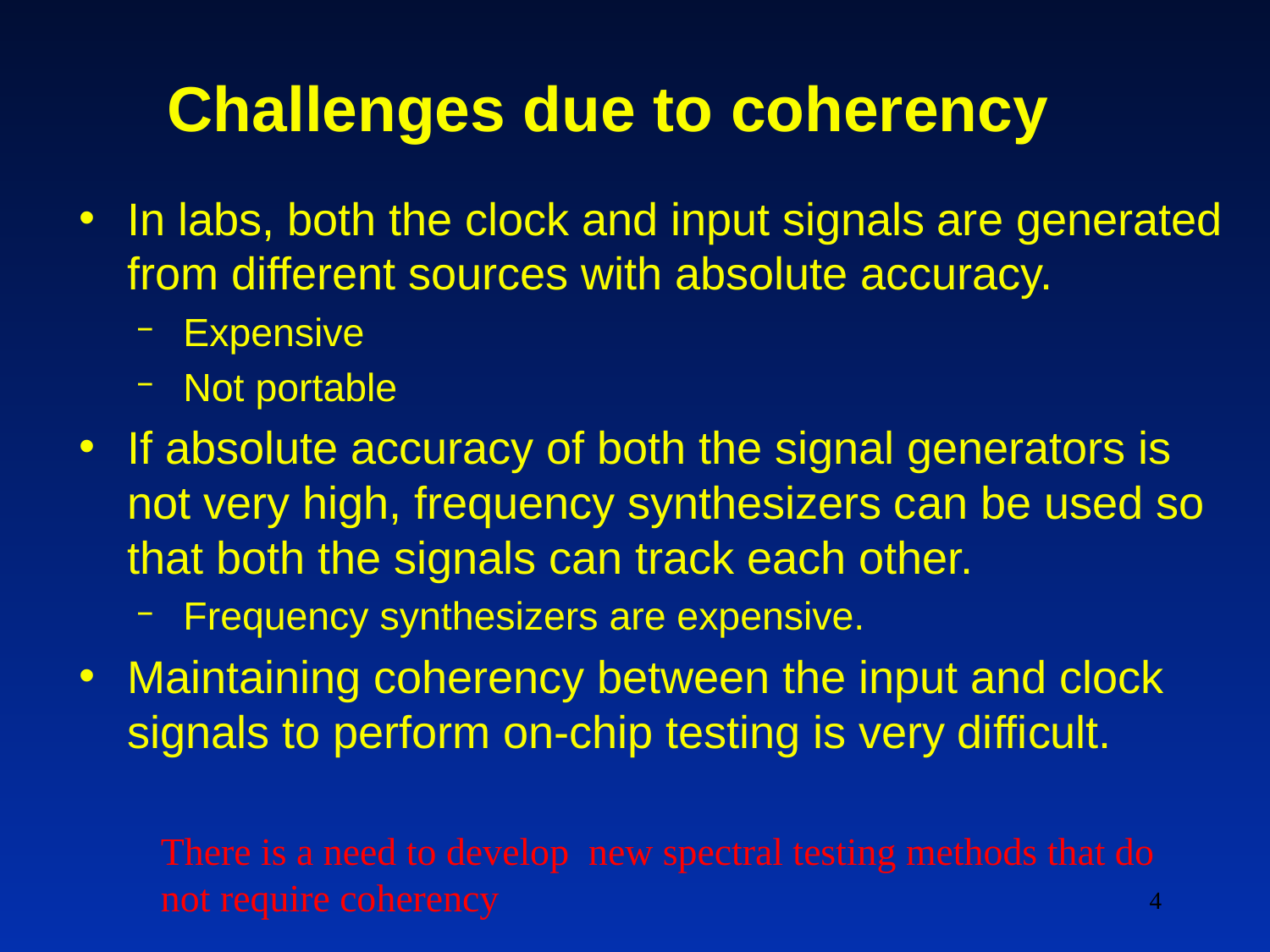

# Challenges due to coherency
In labs, both the clock and input signals are generated from different sources with absolute accuracy.
Expensive
Not portable
If absolute accuracy of both the signal generators is not very high, frequency synthesizers can be used so that both the signals can track each other.
Frequency synthesizers are expensive.
Maintaining coherency between the input and clock signals to perform on-chip testing is very difficult.
There is a need to develop  new spectral testing methods that do not require coherency
4